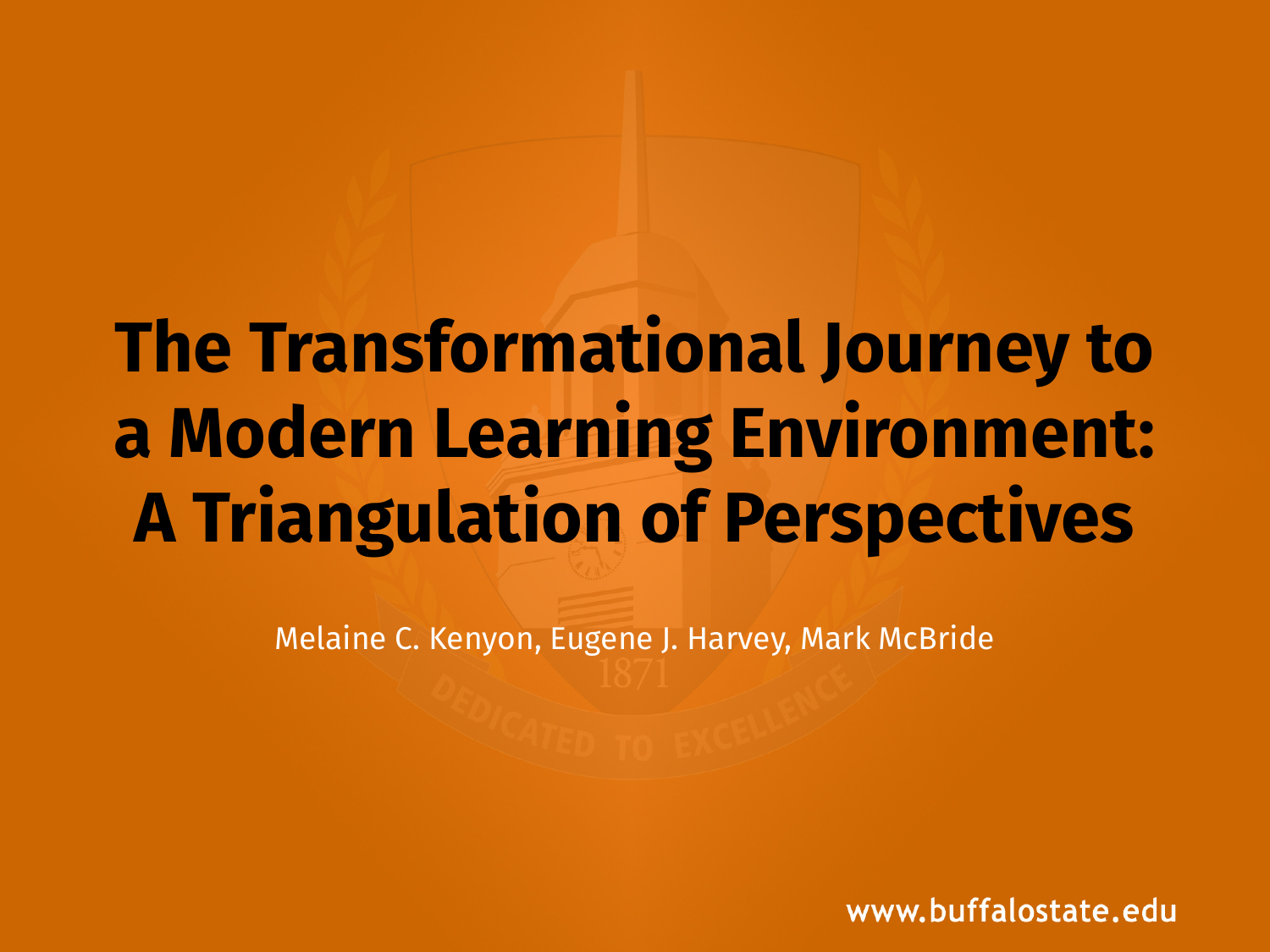

# The Transformational Journey to a Modern Learning Environment: A Triangulation of Perspectives
Melaine C. Kenyon, Eugene J. Harvey, Mark McBride